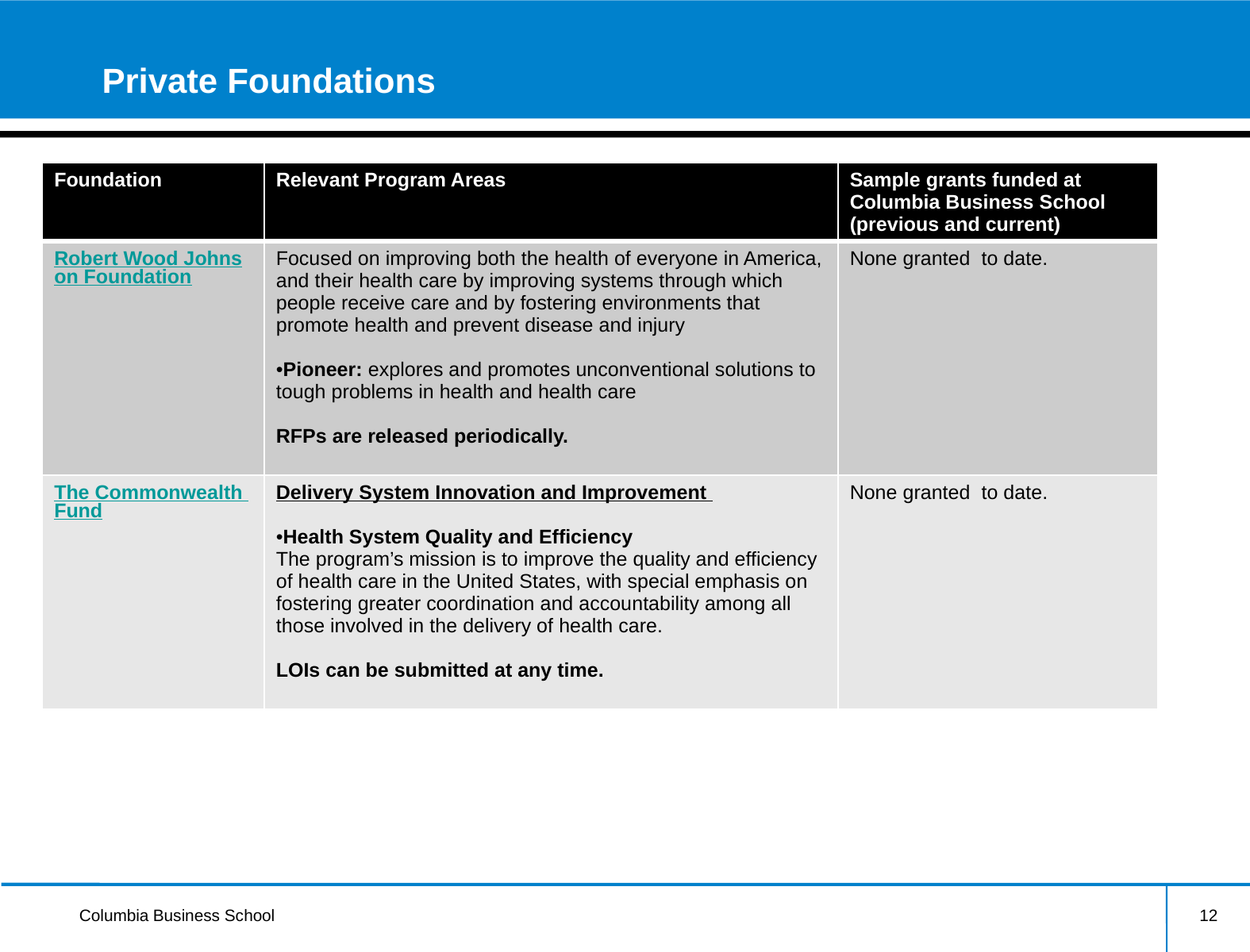

# Private Foundations

| Foundation | Relevant Program Areas | Sample grants funded at Columbia Business School (previous and current) |
| --- | --- | --- |
| Robert Wood Johnson Foundation | Focused on improving both the health of everyone in America, and their health care by improving systems through which people receive care and by fostering environments that promote health and prevent disease and injury Pioneer: explores and promotes unconventional solutions to tough problems in health and health care RFPs are released periodically. | None granted to date. |
| The Commonwealth Fund | Delivery System Innovation and Improvement Health System Quality and Efficiency The program’s mission is to improve the quality and efficiency of health care in the United States, with special emphasis on fostering greater coordination and accountability among all those involved in the delivery of health care. LOIs can be submitted at any time. | None granted to date. |

12